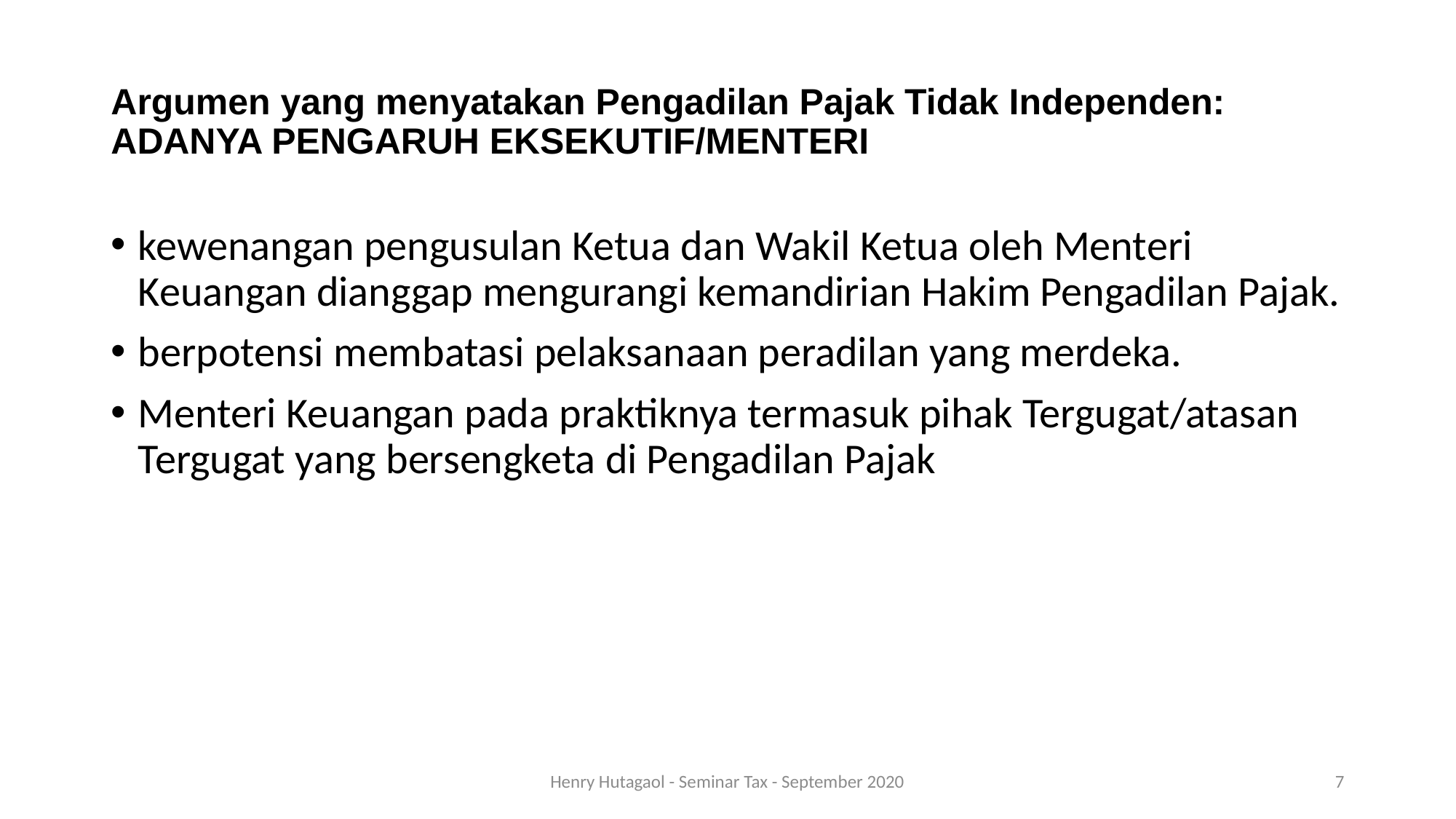

# Argumen yang menyatakan Pengadilan Pajak Tidak Independen: ADANYA PENGARUH EKSEKUTIF/MENTERI
kewenangan pengusulan Ketua dan Wakil Ketua oleh Menteri Keuangan dianggap mengurangi kemandirian Hakim Pengadilan Pajak.
berpotensi membatasi pelaksanaan peradilan yang merdeka.
Menteri Keuangan pada praktiknya termasuk pihak Tergugat/atasan Tergugat yang bersengketa di Pengadilan Pajak
Henry Hutagaol - Seminar Tax - September 2020
7